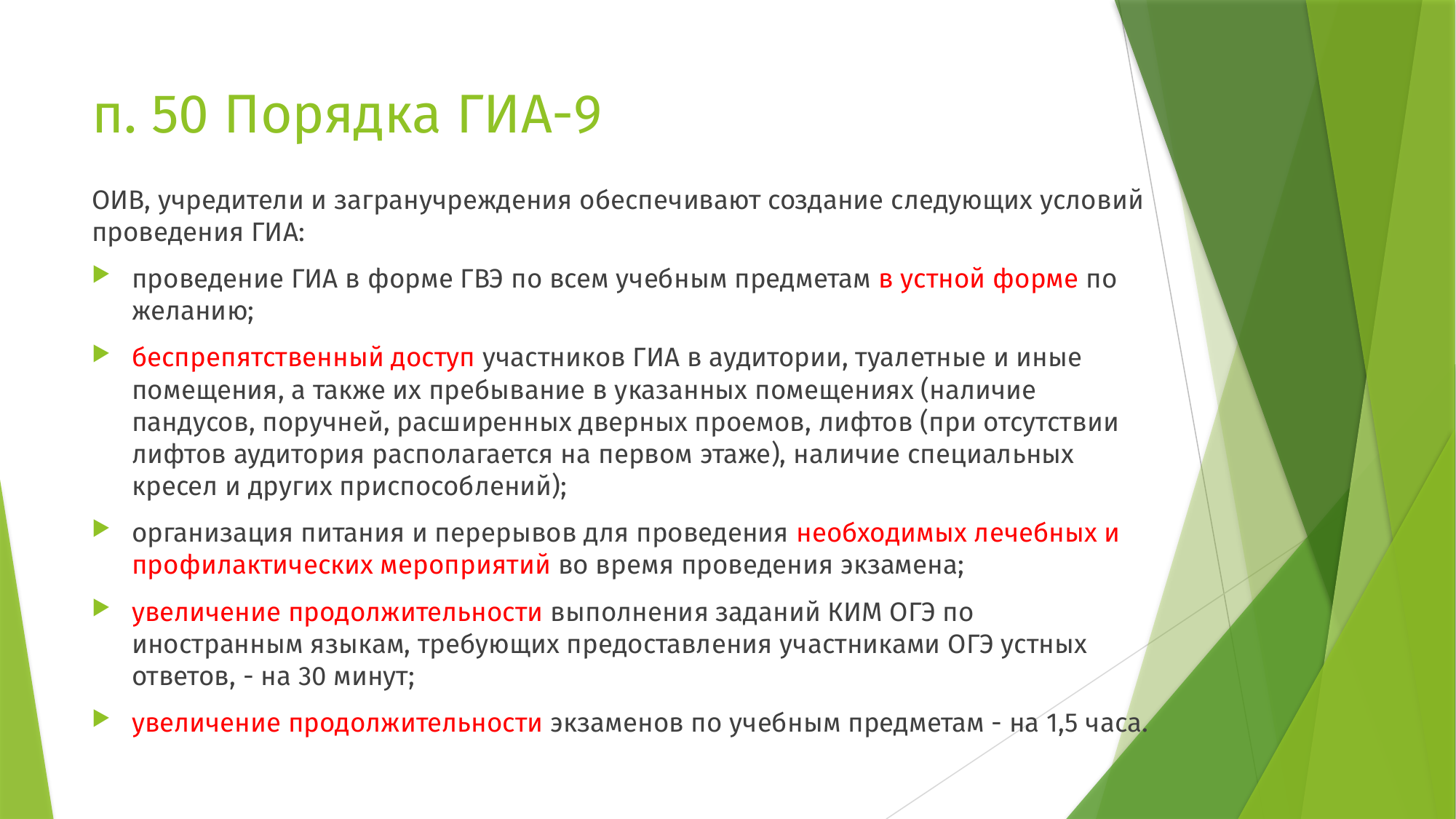

# п. 50 Порядка ГИА-9
ОИВ, учредители и загранучреждения обеспечивают создание следующих условий проведения ГИА:
проведение ГИА в форме ГВЭ по всем учебным предметам в устной форме по желанию;
беспрепятственный доступ участников ГИА в аудитории, туалетные и иные помещения, а также их пребывание в указанных помещениях (наличие пандусов, поручней, расширенных дверных проемов, лифтов (при отсутствии лифтов аудитория располагается на первом этаже), наличие специальных кресел и других приспособлений);
организация питания и перерывов для проведения необходимых лечебных и профилактических мероприятий во время проведения экзамена;
увеличение продолжительности выполнения заданий КИМ ОГЭ по иностранным языкам, требующих предоставления участниками ОГЭ устных ответов, - на 30 минут;
увеличение продолжительности экзаменов по учебным предметам - на 1,5 часа.